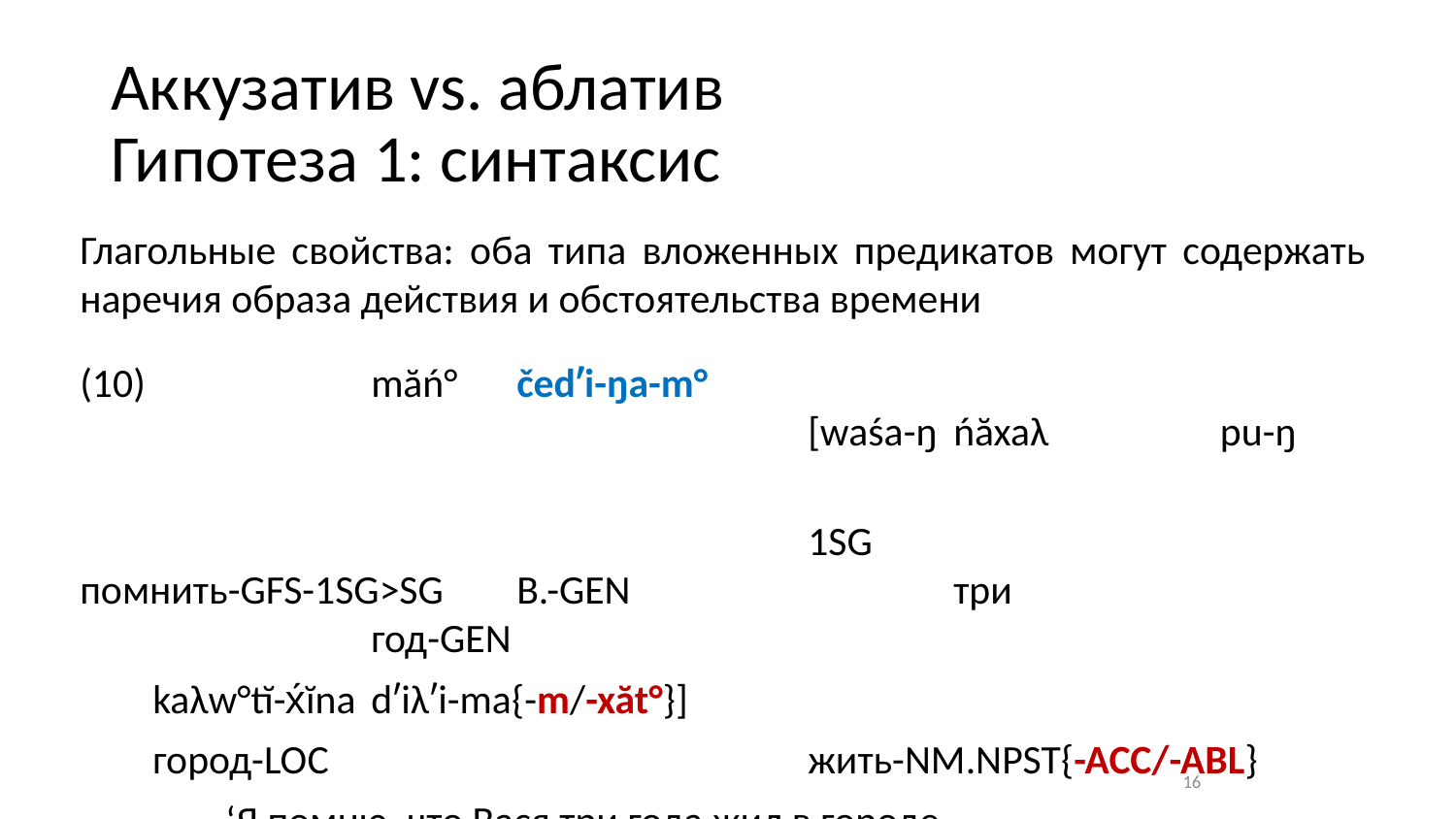

# Аккузатив vs. аблатив Гипотеза 1: синтаксис
Глагольные свойства: оба типа вложенных предикатов могут содержать наречия образа действия и обстоятельства времени
(10)		măń°	čedʹi-ŋa-m°									[waśa-ŋ	ńăxaλ 	pu-ŋ
					1sg			помнить-gfs-1sg>sg	В.-gen			три				год-gen
kaλw°tĭ-x́ĭna	dʹiλʹi-ma{-m/-xăt°}]
город-loc				жить-nm.npst{-acc/-abl}
	‘Я помню, что Вася три года жил в городе

16